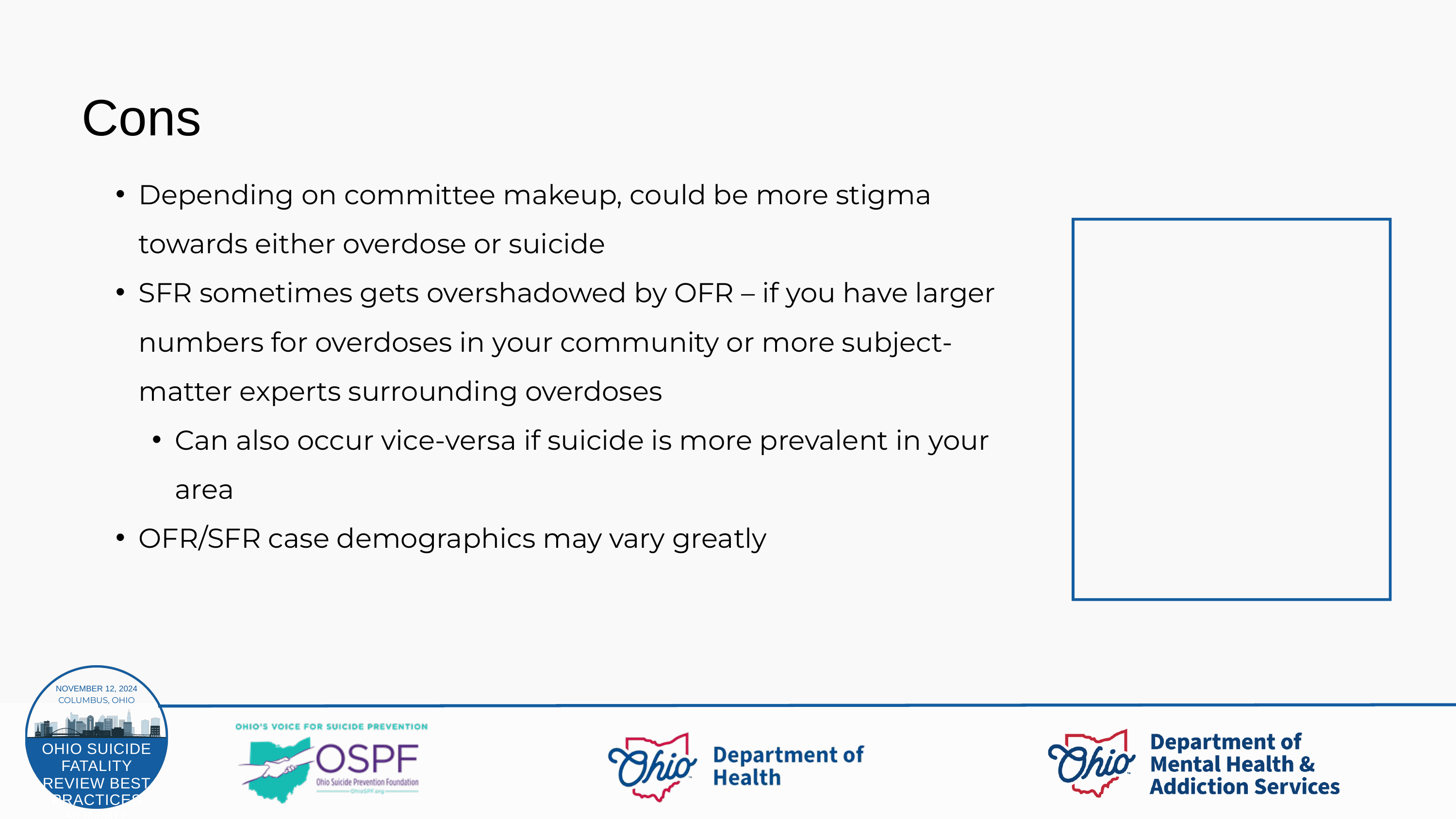

Cons
Depending on committee makeup, could be more stigma towards either overdose or suicide
SFR sometimes gets overshadowed by OFR – if you have larger numbers for overdoses in your community or more subject-matter experts surrounding overdoses
Can also occur vice-versa if suicide is more prevalent in your area
OFR/SFR case demographics may vary greatly

NOVEMBER 12, 2024
COLUMBUS, OHIO

OHIO SUICIDE FATALITY REVIEW BEST PRACTICES SUMMIT